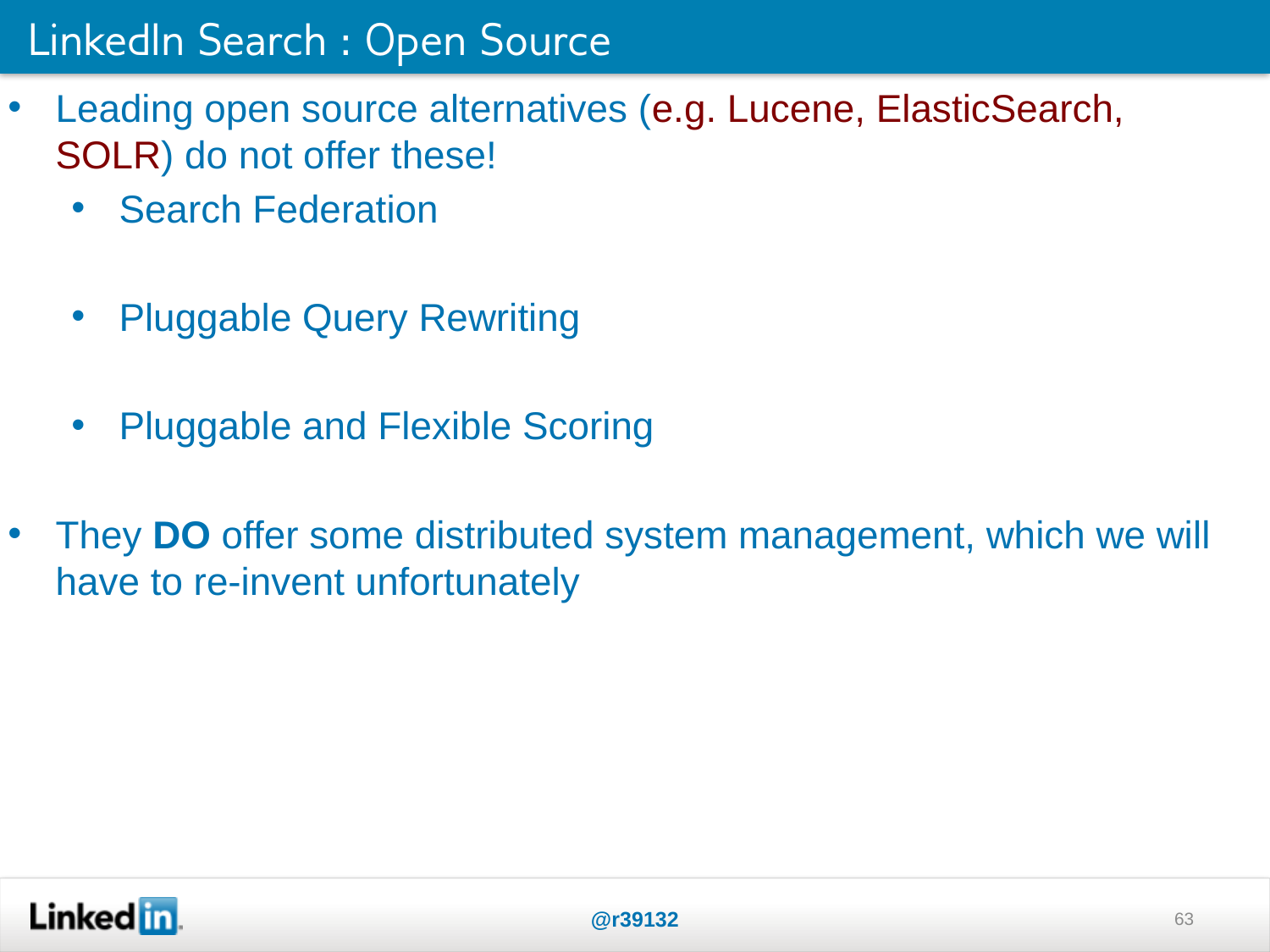

LinkedIn Search : Open Source
Leading open source alternatives (e.g. Lucene, ElasticSearch, SOLR) do not offer these!
Search Federation

Pluggable Query Rewriting

Pluggable and Flexible Scoring

They DO offer some distributed system management, which we will have to re-invent unfortunately

@r39132
63